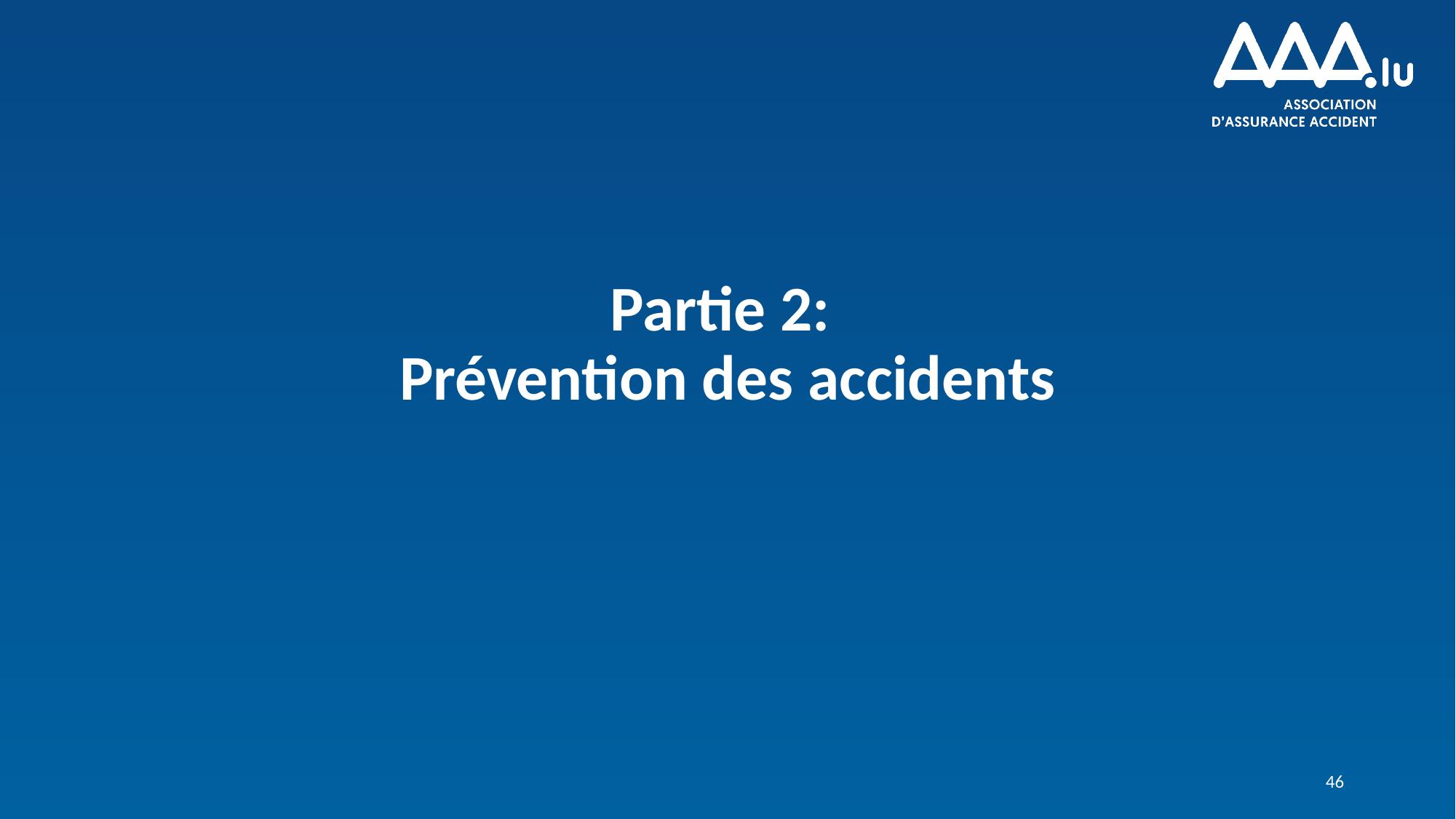

# Partie 2: Prévention des accidents

46